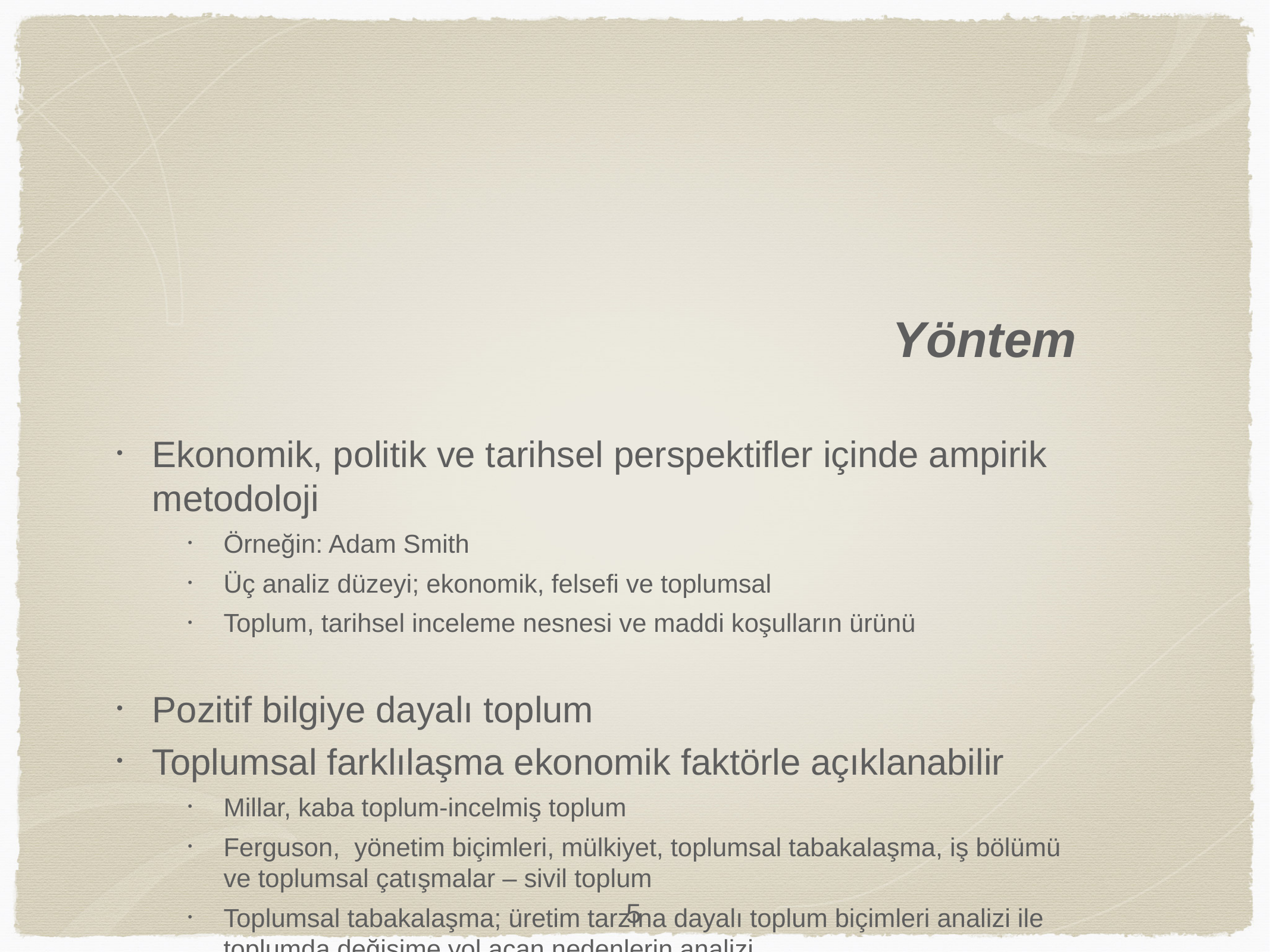

Yöntem

Ekonomik, politik ve tarihsel perspektifler içinde ampirik metodoloji
Örneğin: Adam Smith
Üç analiz düzeyi; ekonomik, felsefi ve toplumsal
Toplum, tarihsel inceleme nesnesi ve maddi koşulların ürünü

Pozitif bilgiye dayalı toplum
Toplumsal farklılaşma ekonomik faktörle açıklanabilir
Millar, kaba toplum-incelmiş toplum
Ferguson,  yönetim biçimleri, mülkiyet, toplumsal tabakalaşma, iş bölümü ve toplumsal çatışmalar – sivil toplum
Toplumsal tabakalaşma; üretim tarzına dayalı toplum biçimleri analizi ile toplumda değişime yol açan nedenlerin analizi

5